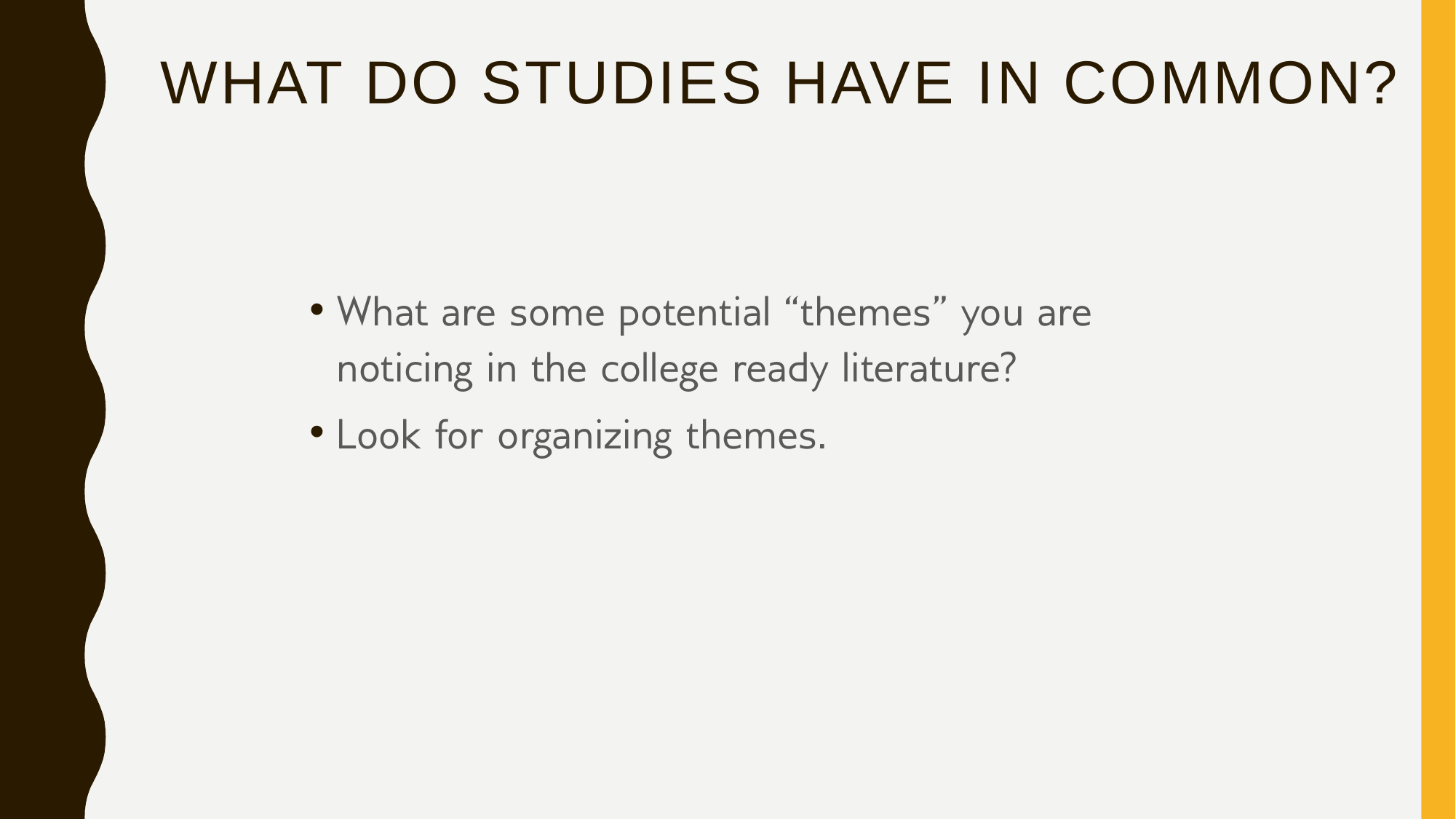

# What do studies have in common?
What are some potential “themes” you are noticing in the college ready literature?
Look for organizing themes.